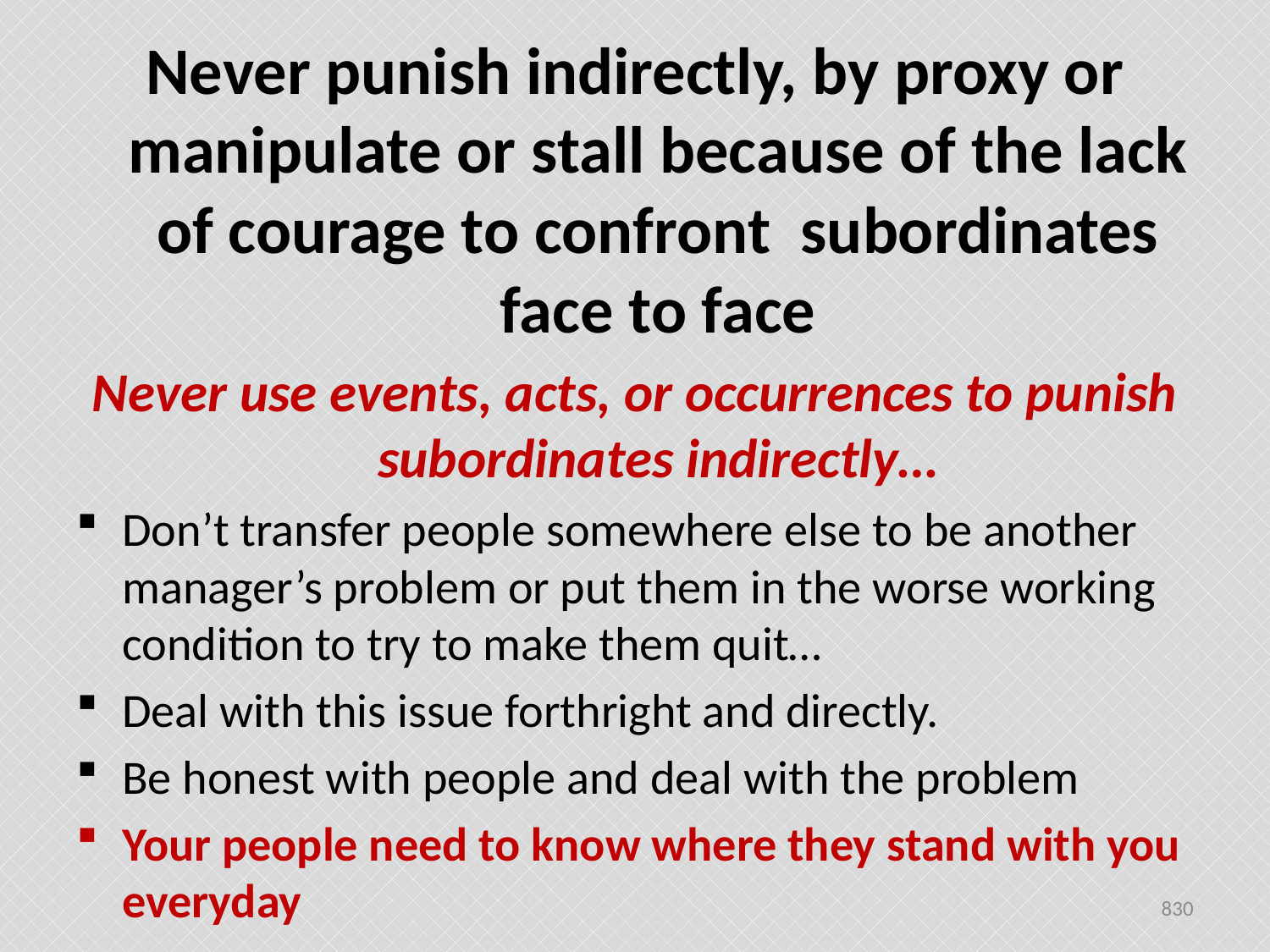

Never punish indirectly, by proxy or manipulate or stall because of the lack of courage to confront  subordinates face to face
Never use events, acts, or occurrences to punish subordinates indirectly…
Don’t transfer people somewhere else to be another manager’s problem or put them in the worse working condition to try to make them quit…
Deal with this issue forthright and directly.
Be honest with people and deal with the problem
Your people need to know where they stand with you everyday
830